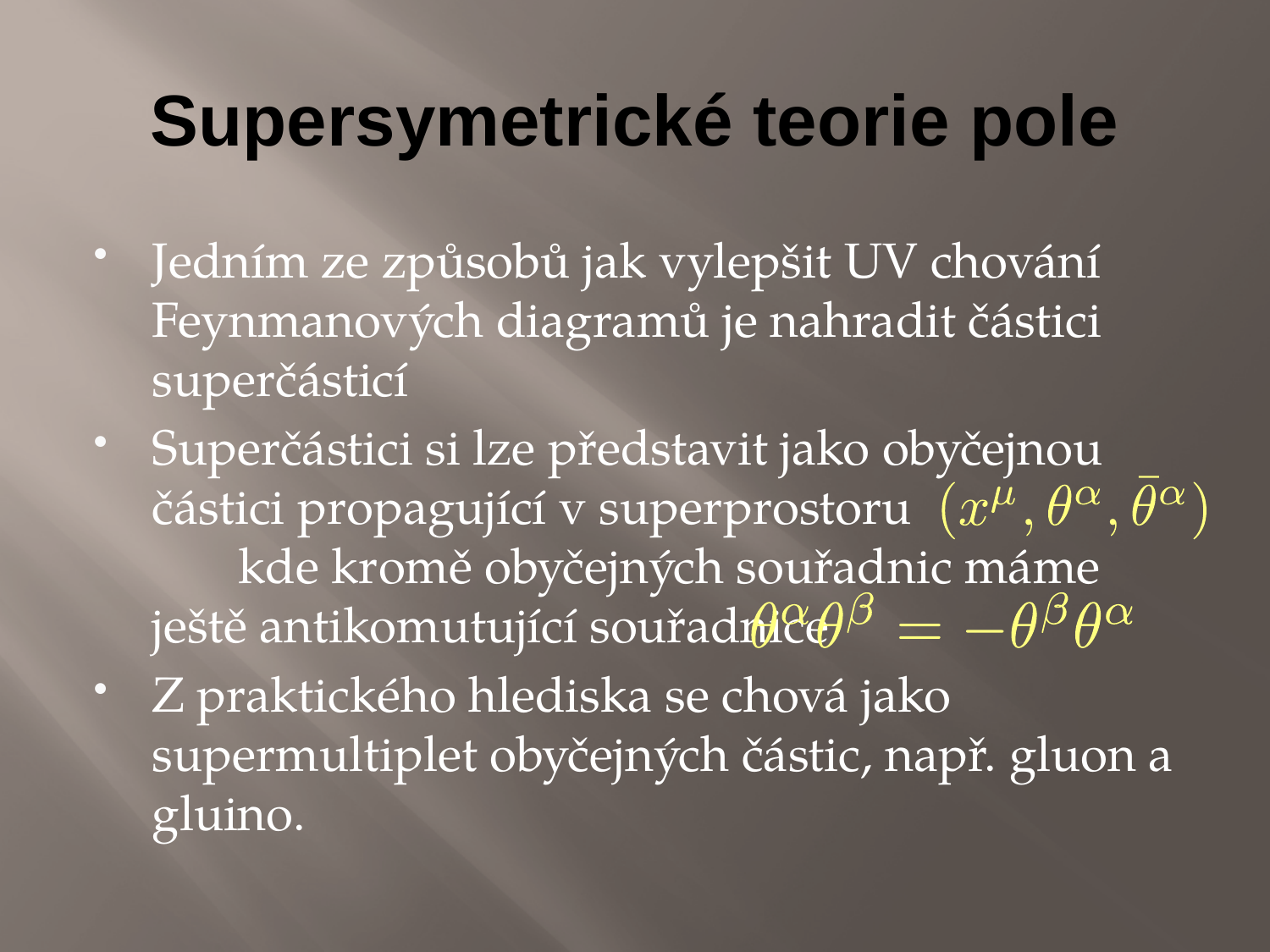

# Supersymetrické teorie pole
Jedním ze způsobů jak vylepšit UV chování Feynmanových diagramů je nahradit částici superčásticí
Superčástici si lze představit jako obyčejnou částici propagující v superprostoru                              kde kromě obyčejných souřadnic máme ještě antikomutující souřadnice
Z praktického hlediska se chová jako supermultiplet obyčejných částic, např. gluon a gluino.